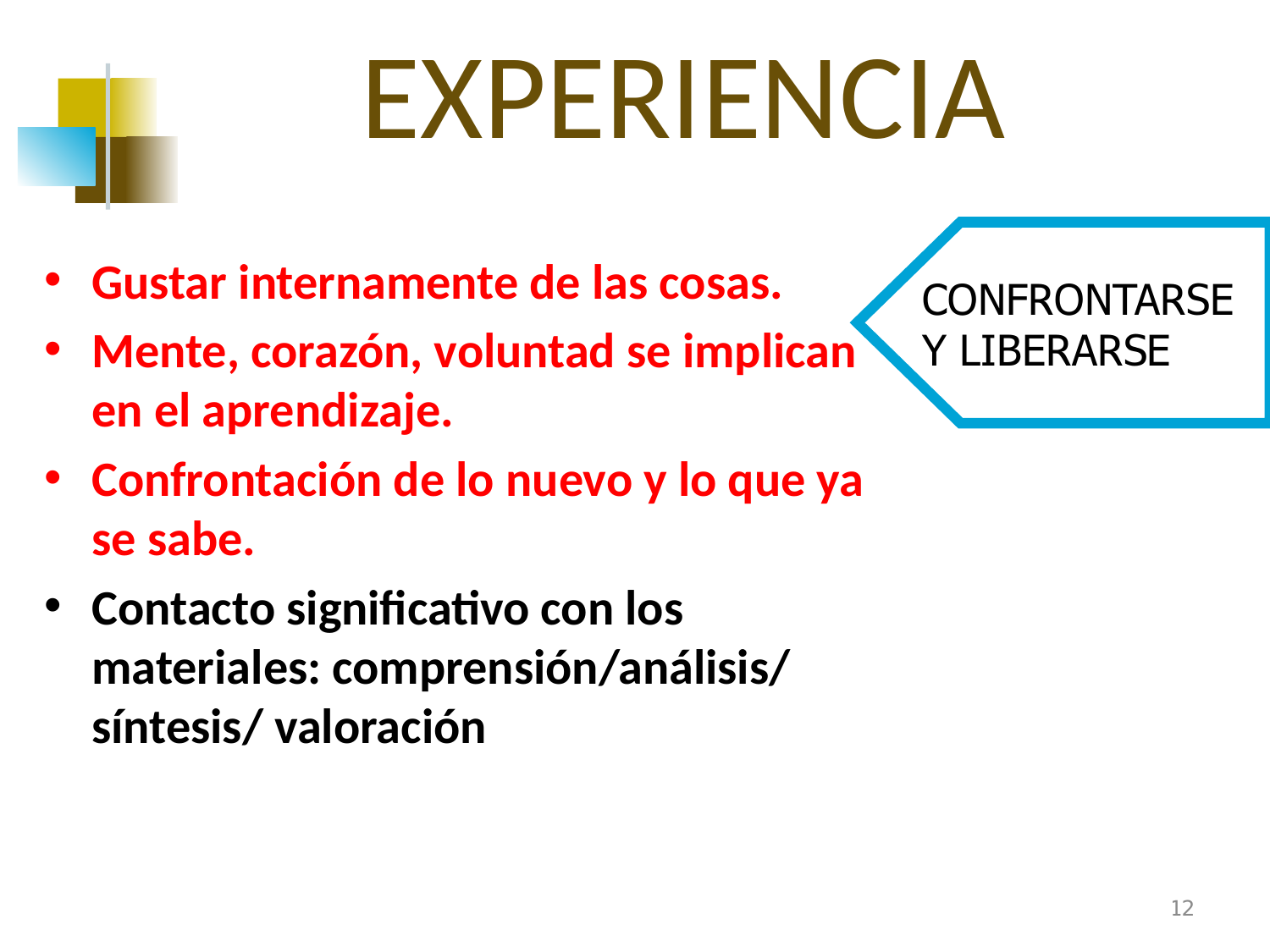

# EXPERIENCIA

Gustar internamente de las cosas.
Mente, corazón, voluntad se implican en el aprendizaje.
Confrontación de lo nuevo y lo que ya se sabe.
Contacto significativo con los materiales: comprensión/análisis/ síntesis/ valoración

CONFRONTARSE Y LIBERARSE
12